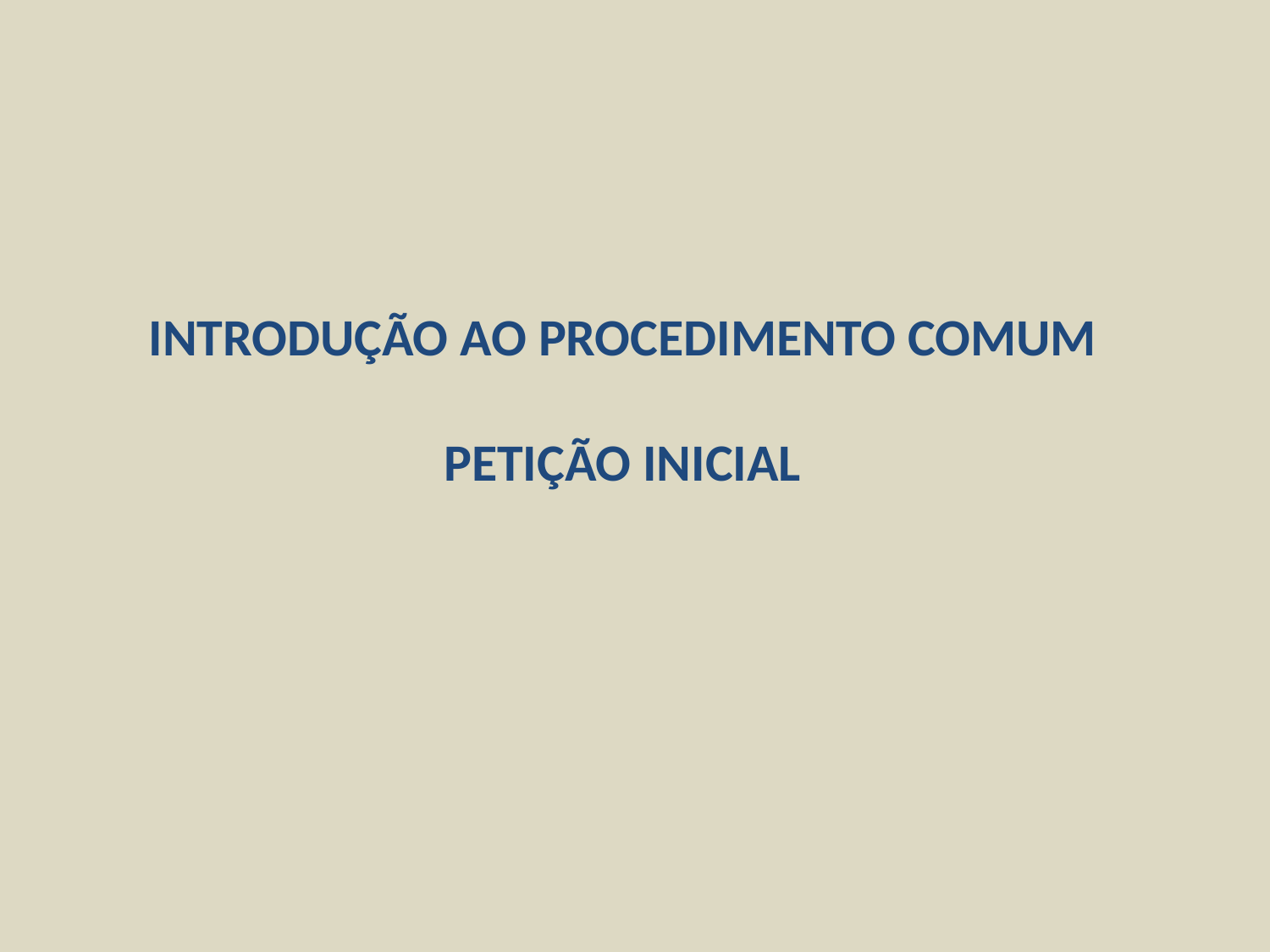

# INTRODUÇÃO AO PROCEDIMENTO COMUM PETIÇÃO INICIAL